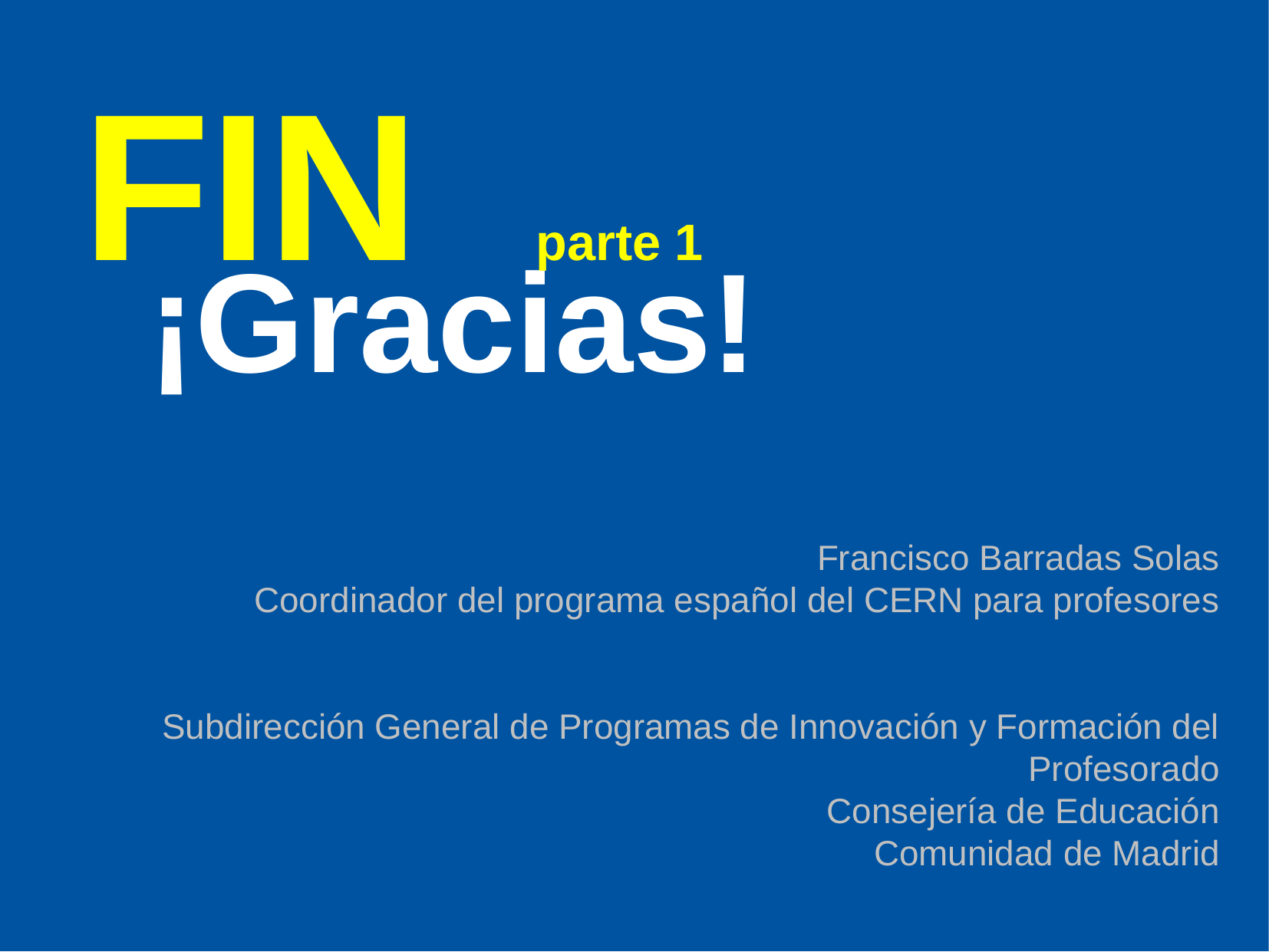

FIN  parte 1
¡Gracias!
Francisco Barradas Solas
Coordinador del programa español del CERN para profesores

Subdirección General de Programas de Innovación y Formación del Profesorado
Consejería de Educación
Comunidad de Madrid